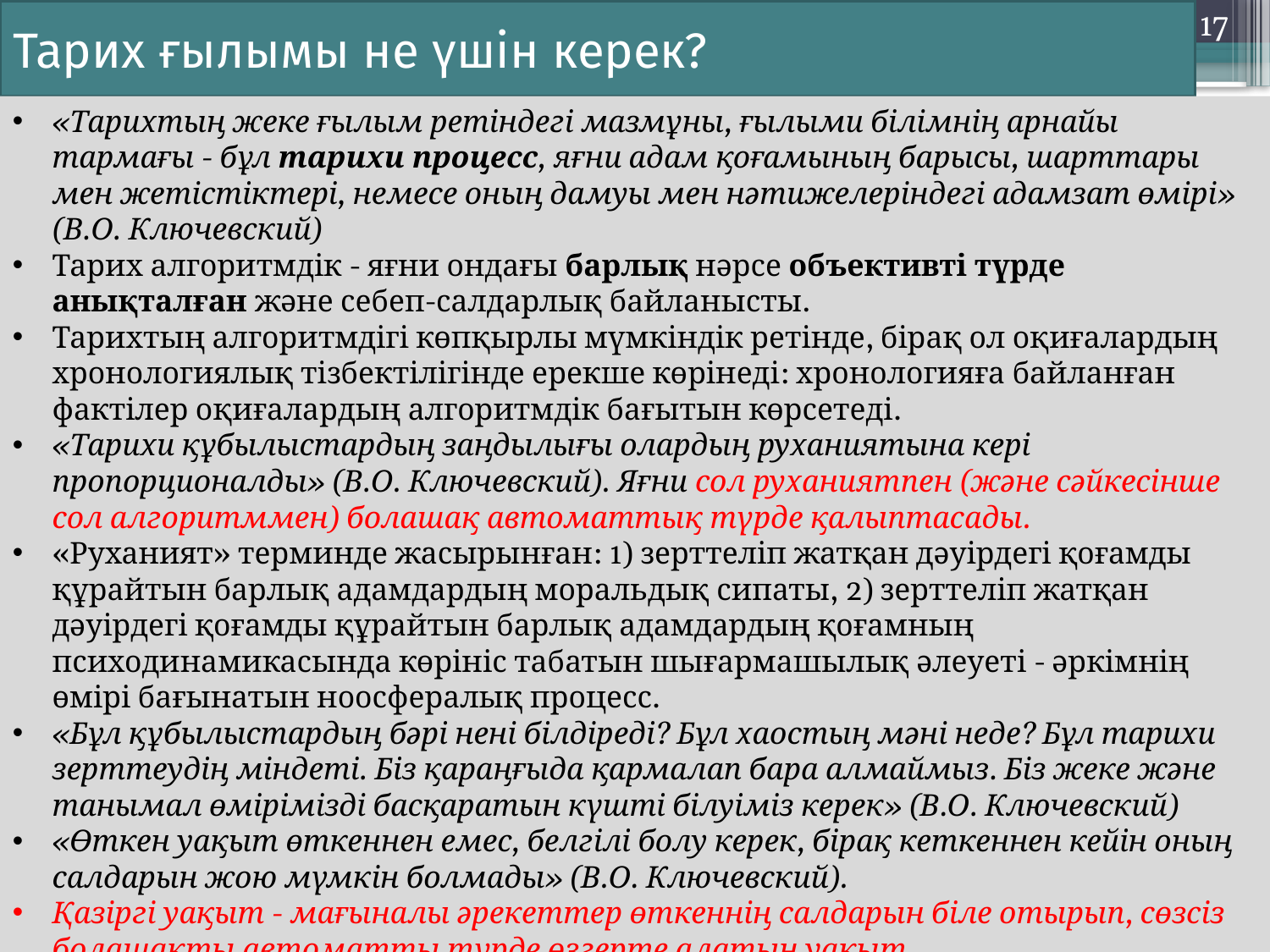

17
# Тарих ғылымы не үшін керек?
«Тарихтың жеке ғылым ретіндегі мазмұны, ғылыми білімнің арнайы тармағы - бұл тарихи процесс, яғни адам қоғамының барысы, шарттары мен жетістіктері, немесе оның дамуы мен нәтижелеріндегі адамзат өмірі» (В.О. Ключевский)
Тарих алгоритмдік - яғни ондағы барлық нәрсе объективті түрде анықталған және себеп-салдарлық байланысты.
Тарихтың алгоритмдігі көпқырлы мүмкіндік ретінде, бірақ ол оқиғалардың хронологиялық тізбектілігінде ерекше көрінеді: хронологияға байланған фактілер оқиғалардың алгоритмдік бағытын көрсетеді.
«Тарихи құбылыстардың заңдылығы олардың руханиятына кері пропорционалды» (В.О. Ключевский). Яғни сол руханиятпен (және сәйкесінше сол алгоритммен) болашақ автоматтық түрде қалыптасады.
«Руханият» терминде жасырынған: 1) зерттеліп жатқан дәуірдегі қоғамды құрайтын барлық адамдардың моральдық сипаты, 2) зерттеліп жатқан дәуірдегі қоғамды құрайтын барлық адамдардың қоғамның психодинамикасында көрініс табатын шығармашылық әлеуеті - әркімнің өмірі бағынатын ноосфералық процесс.
«Бұл құбылыстардың бәрі нені білдіреді? Бұл хаостың мәні неде? Бұл тарихи зерттеудің міндеті. Біз қараңғыда қармалап бара алмаймыз. Біз жеке және танымал өмірімізді басқаратын күшті білуіміз керек» (В.О. Ключевский)
«Өткен уақыт өткеннен емес, белгілі болу керек, бірақ кеткеннен кейін оның салдарын жою мүмкін болмады» (В.О. Ключевский).
Қазіргі уақыт - мағыналы әрекеттер өткеннің салдарын біле отырып, сөзсіз болашақты автоматты түрде өзгерте алатын уақыт.